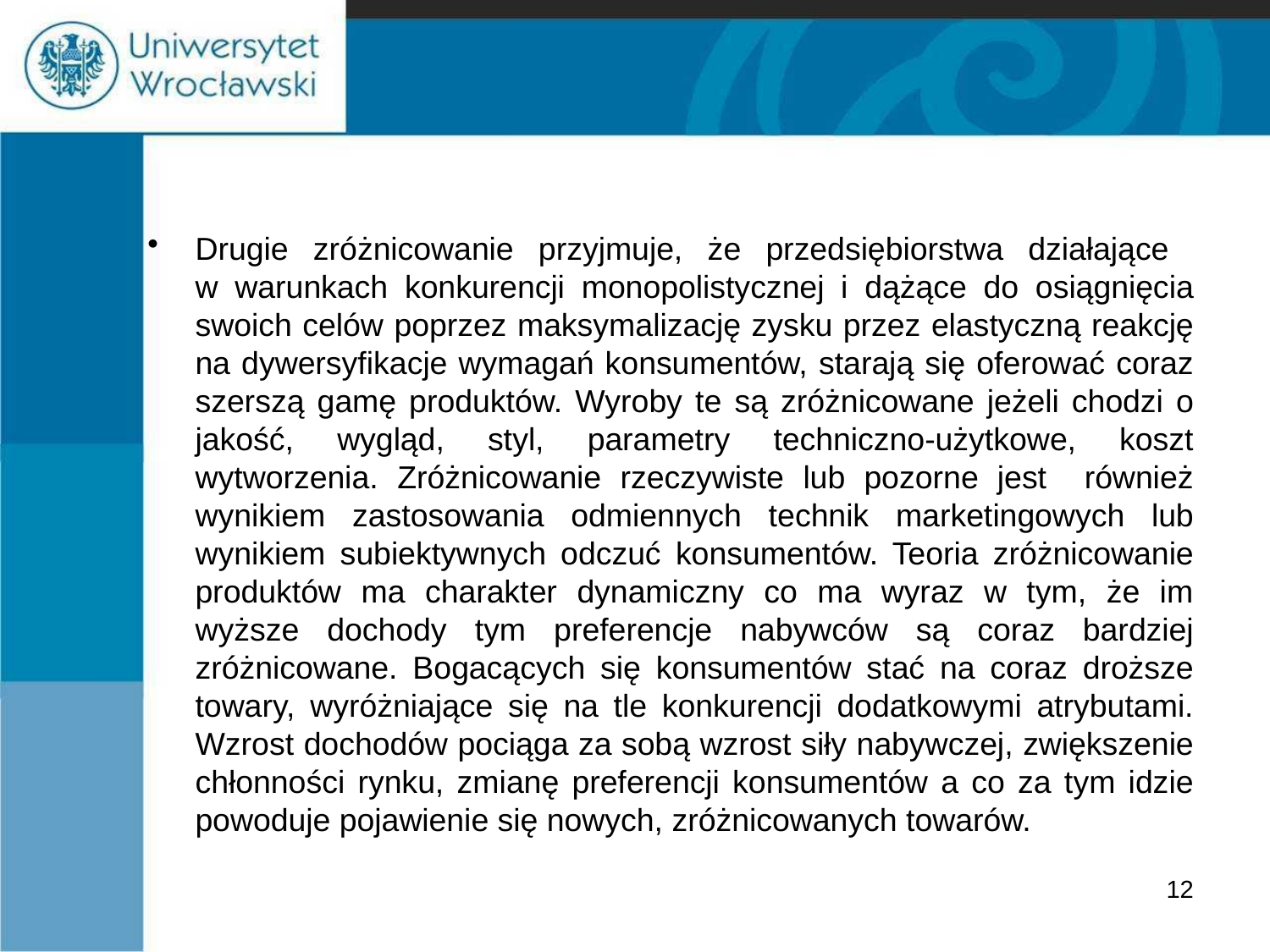

#
Drugie zróżnicowanie przyjmuje, że przedsiębiorstwa działające
w warunkach konkurencji monopolistycznej i dążące do osiągnięcia swoich celów poprzez maksymalizację zysku przez elastyczną reakcję na dywersyfikacje wymagań konsumentów, starają się oferować coraz szerszą gamę produktów. Wyroby te są zróżnicowane jeżeli chodzi o jakość, wygląd, styl, parametry techniczno-użytkowe, koszt wytworzenia. Zróżnicowanie rzeczywiste lub pozorne jest  również wynikiem zastosowania odmiennych technik marketingowych lub wynikiem subiektywnych odczuć konsumentów. Teoria zróżnicowanie produktów ma charakter dynamiczny co ma wyraz w tym, że im wyższe dochody tym preferencje nabywców są coraz bardziej zróżnicowane. Bogacących się konsumentów stać na coraz droższe towary, wyróżniające się na tle konkurencji dodatkowymi atrybutami. Wzrost dochodów pociąga za sobą wzrost siły nabywczej, zwiększenie chłonności rynku, zmianę preferencji konsumentów a co za tym idzie powoduje pojawienie się nowych, zróżnicowanych towarów.

12